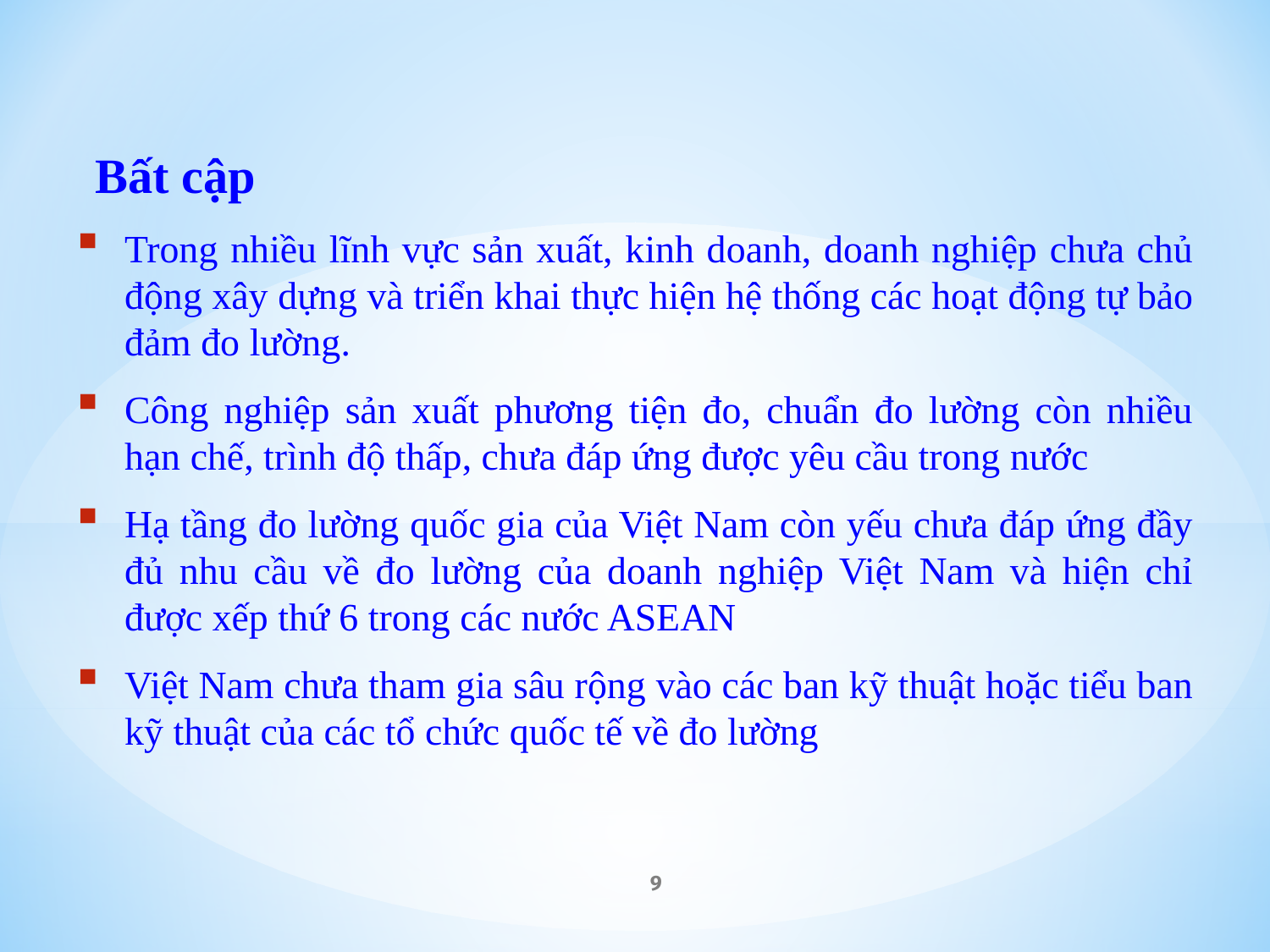

Bất cập
Trong nhiều lĩnh vực sản xuất, kinh doanh, doanh nghiệp chưa chủ động xây dựng và triển khai thực hiện hệ thống các hoạt động tự bảo đảm đo lường.
Công nghiệp sản xuất phương tiện đo, chuẩn đo lường còn nhiều hạn chế, trình độ thấp, chưa đáp ứng được yêu cầu trong nước
Hạ tầng đo lường quốc gia của Việt Nam còn yếu chưa đáp ứng đầy đủ nhu cầu về đo lường của doanh nghiệp Việt Nam và hiện chỉ được xếp thứ 6 trong các nước ASEAN
Việt Nam chưa tham gia sâu rộng vào các ban kỹ thuật hoặc tiểu ban kỹ thuật của các tổ chức quốc tế về đo lường
9